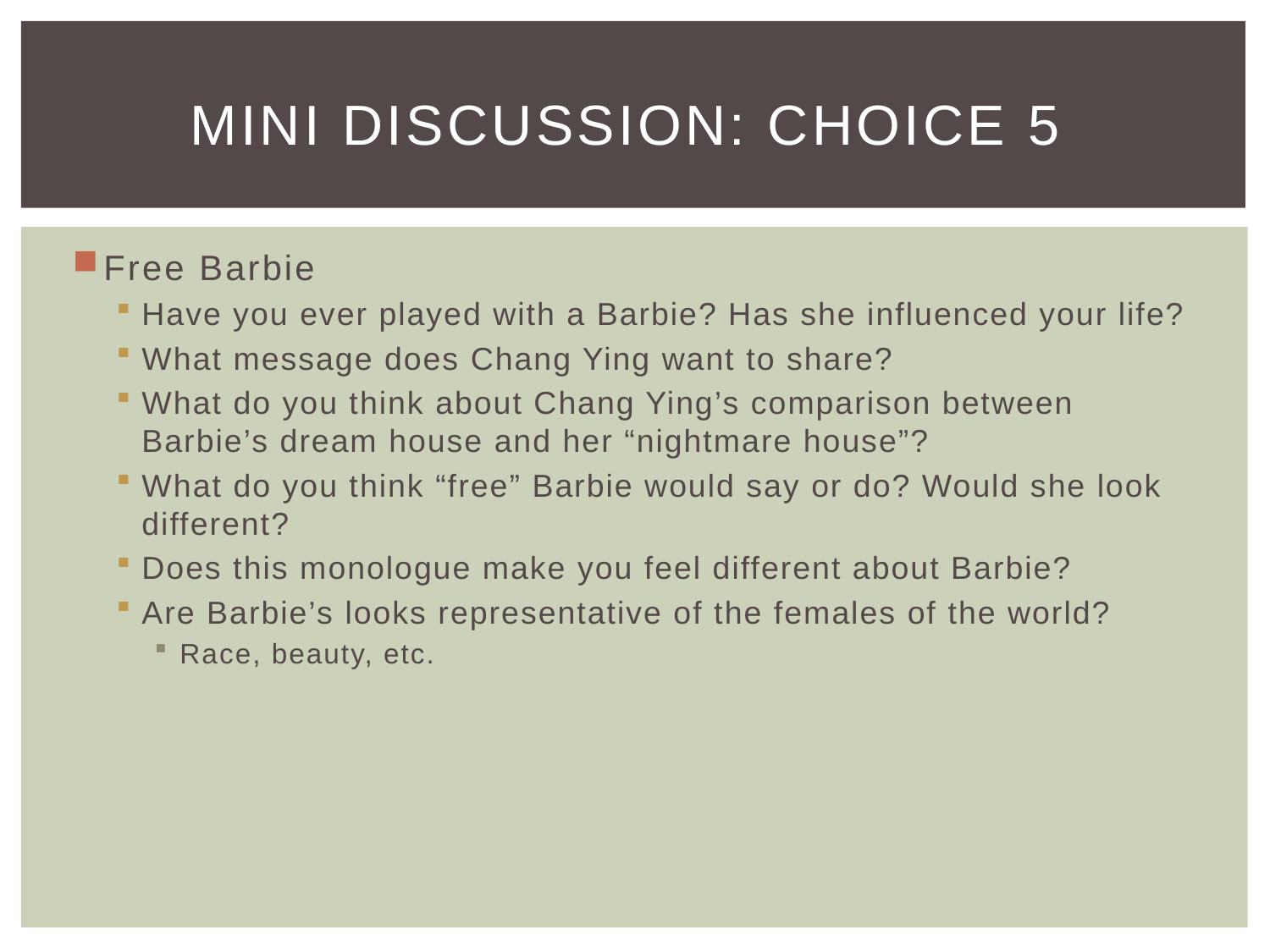

# Mini Discussion: choice 5
Free Barbie
Have you ever played with a Barbie? Has she influenced your life?
What message does Chang Ying want to share?
What do you think about Chang Ying’s comparison between Barbie’s dream house and her “nightmare house”?
What do you think “free” Barbie would say or do? Would she look different?
Does this monologue make you feel different about Barbie?
Are Barbie’s looks representative of the females of the world?
Race, beauty, etc.